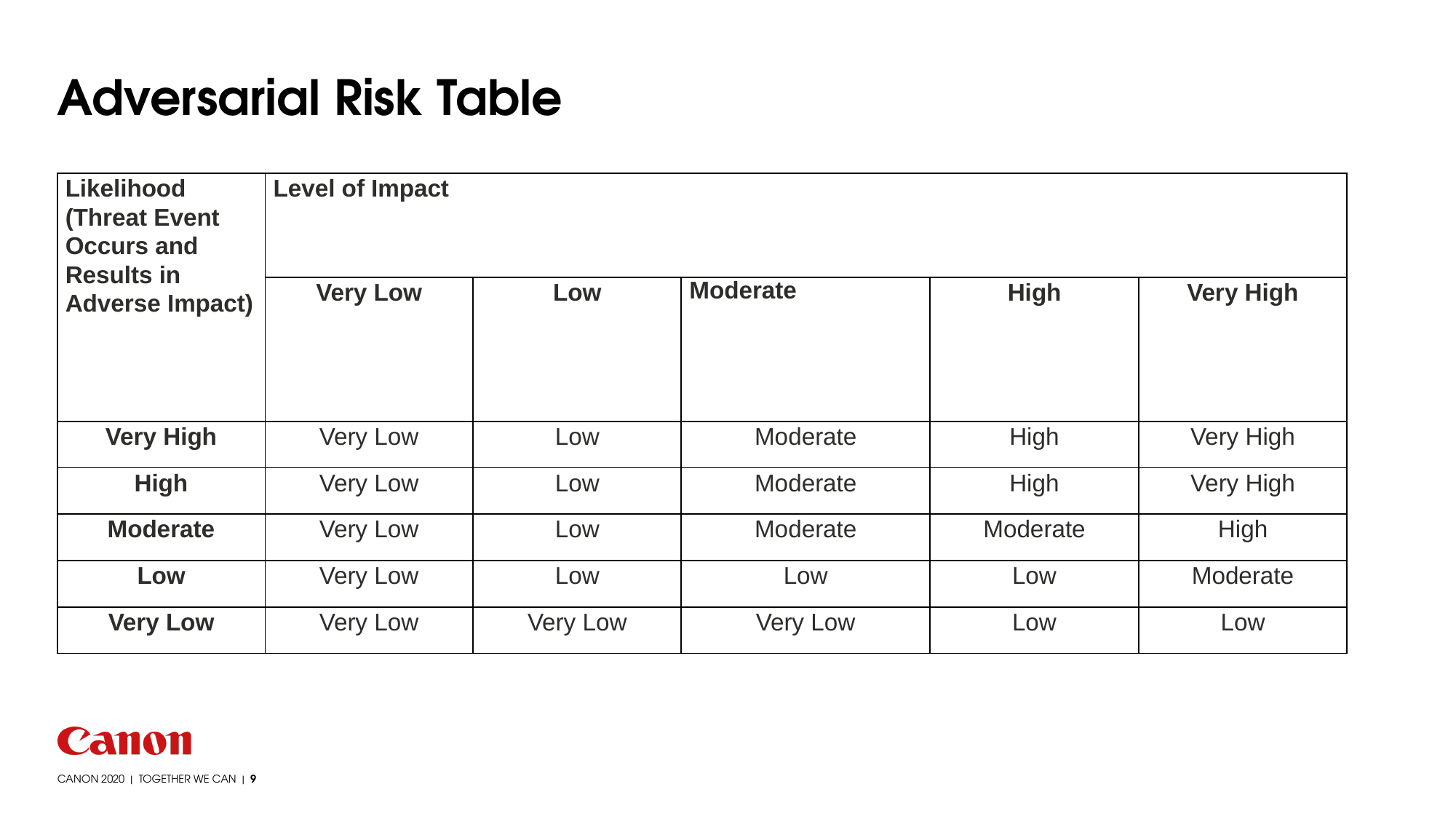

# Adversarial Risk Table
| Likelihood (Threat Event Occurs and Results in Adverse Impact) | Level of Impact |  |  |  |  |
| --- | --- | --- | --- | --- | --- |
|  | Very Low | Low | Moderate | High | Very High |
| Very High | Very Low | Low | Moderate | High | Very High |
| High | Very Low | Low | Moderate | High | Very High |
| Moderate | Very Low | Low | Moderate | Moderate | High |
| Low | Very Low | Low | Low | Low | Moderate |
| Very Low | Very Low | Very Low | Very Low | Low | Low |
CANON 2020  |  TOGETHER WE CAN  |  9